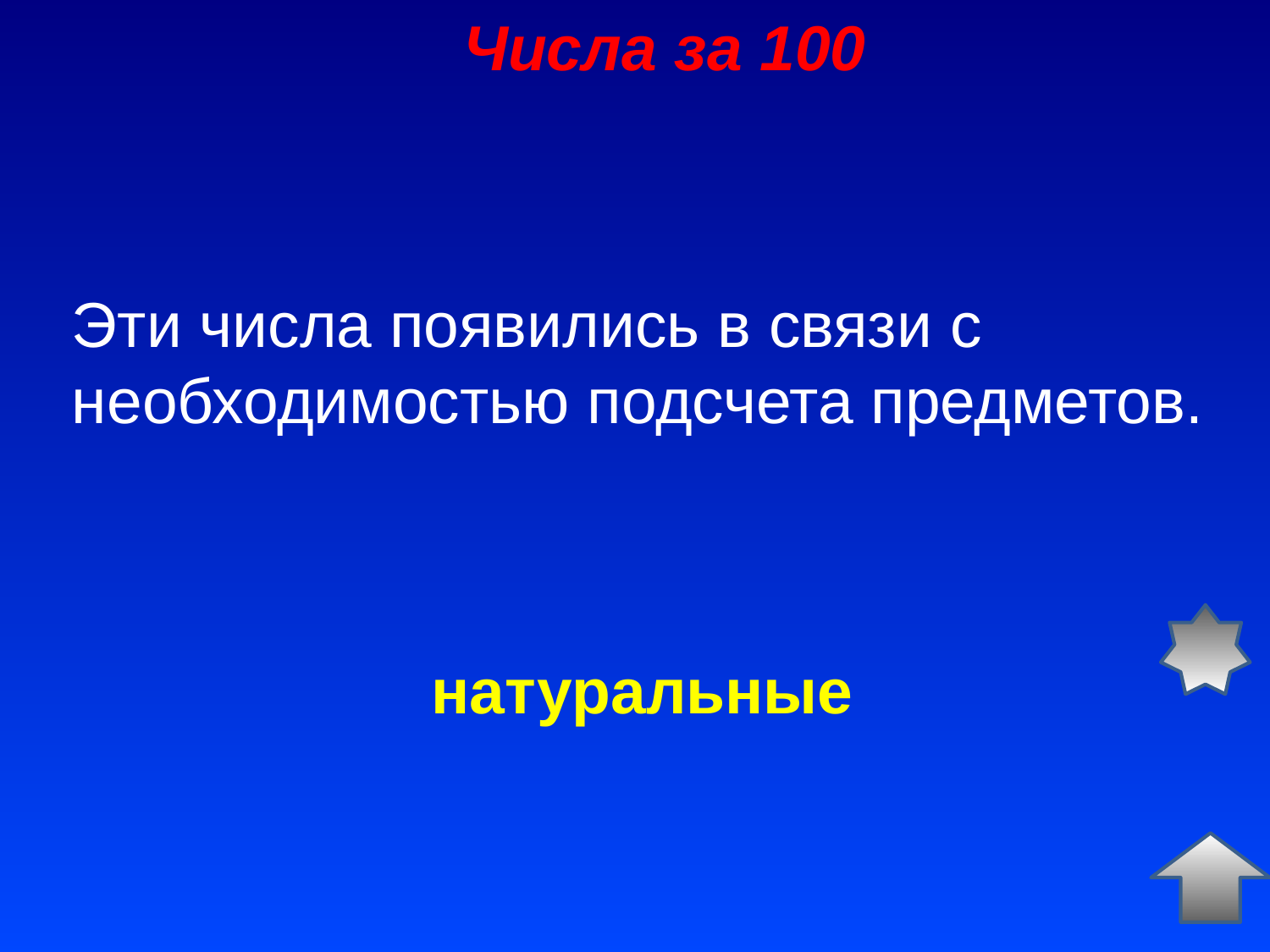

Числа за 100
Эти числа появились в связи с необходимостью подсчета предметов.

натуральные